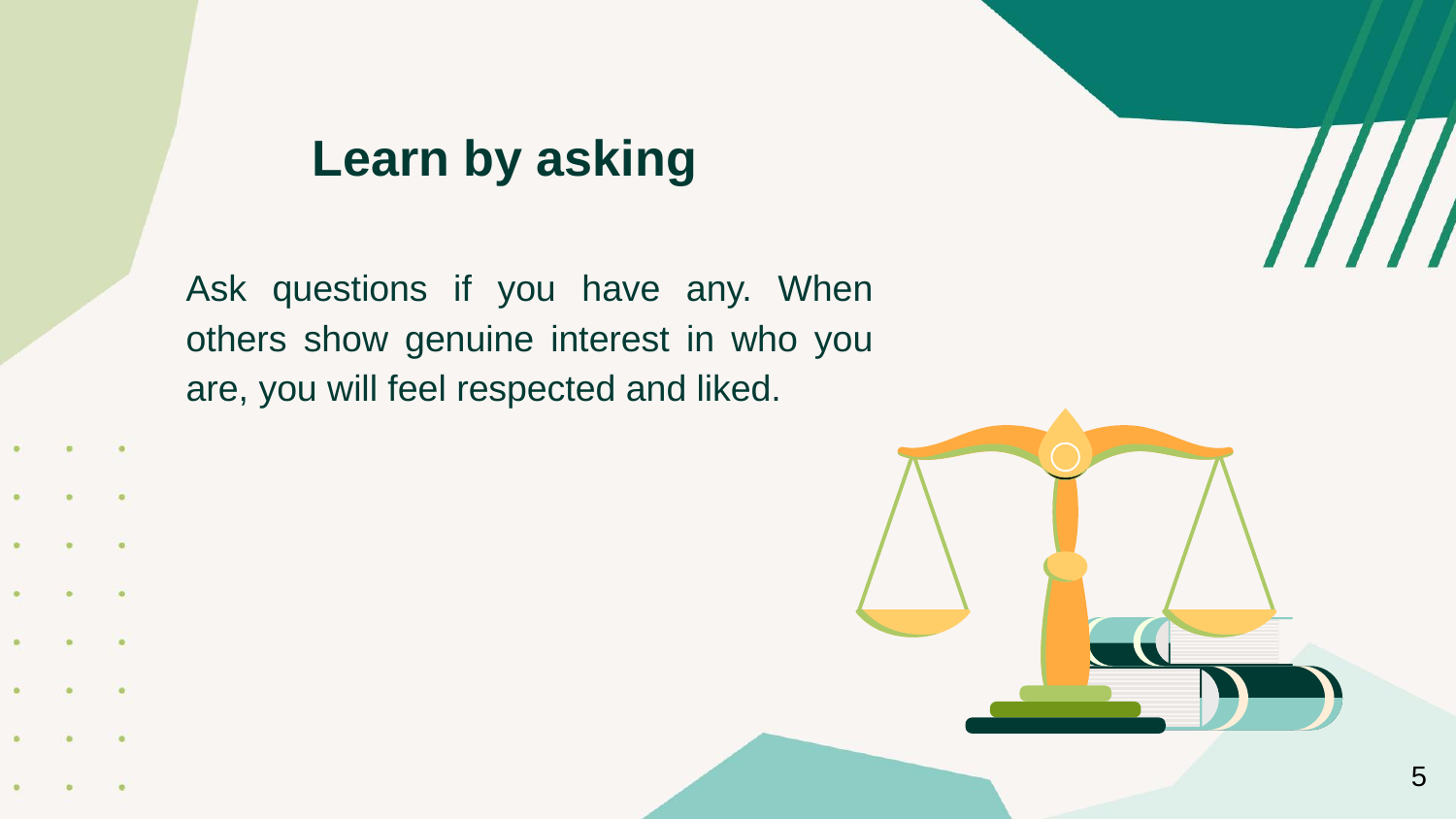

# Learn by asking
Ask questions if you have any. When others show genuine interest in who you are, you will feel respected and liked.

5